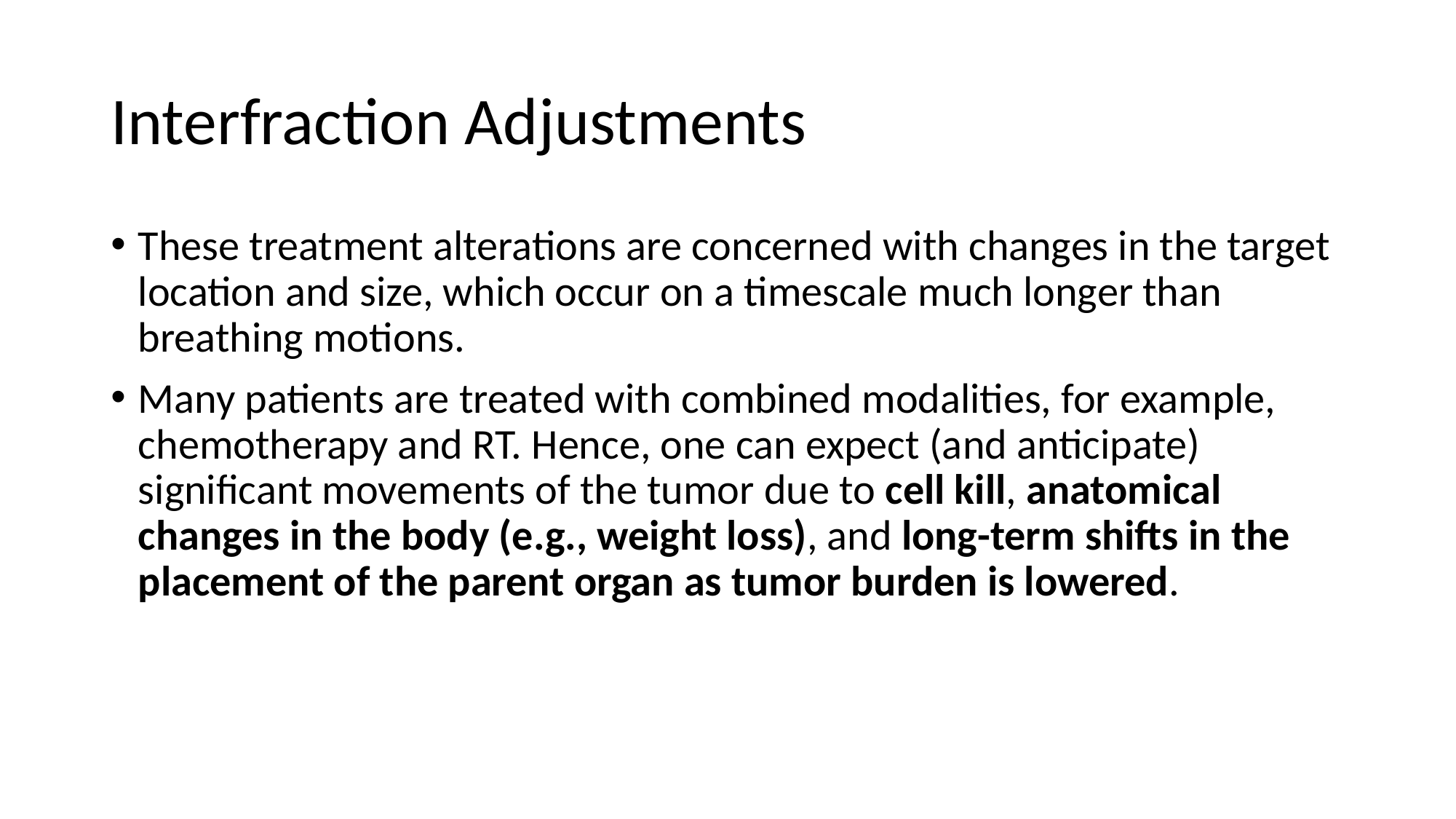

# Interfraction Adjustments
These treatment alterations are concerned with changes in the target location and size, which occur on a timescale much longer than breathing motions.
Many patients are treated with combined modalities, for example, chemotherapy and RT. Hence, one can expect (and anticipate) significant movements of the tumor due to cell kill, anatomical changes in the body (e.g., weight loss), and long-term shifts in the placement of the parent organ as tumor burden is lowered.